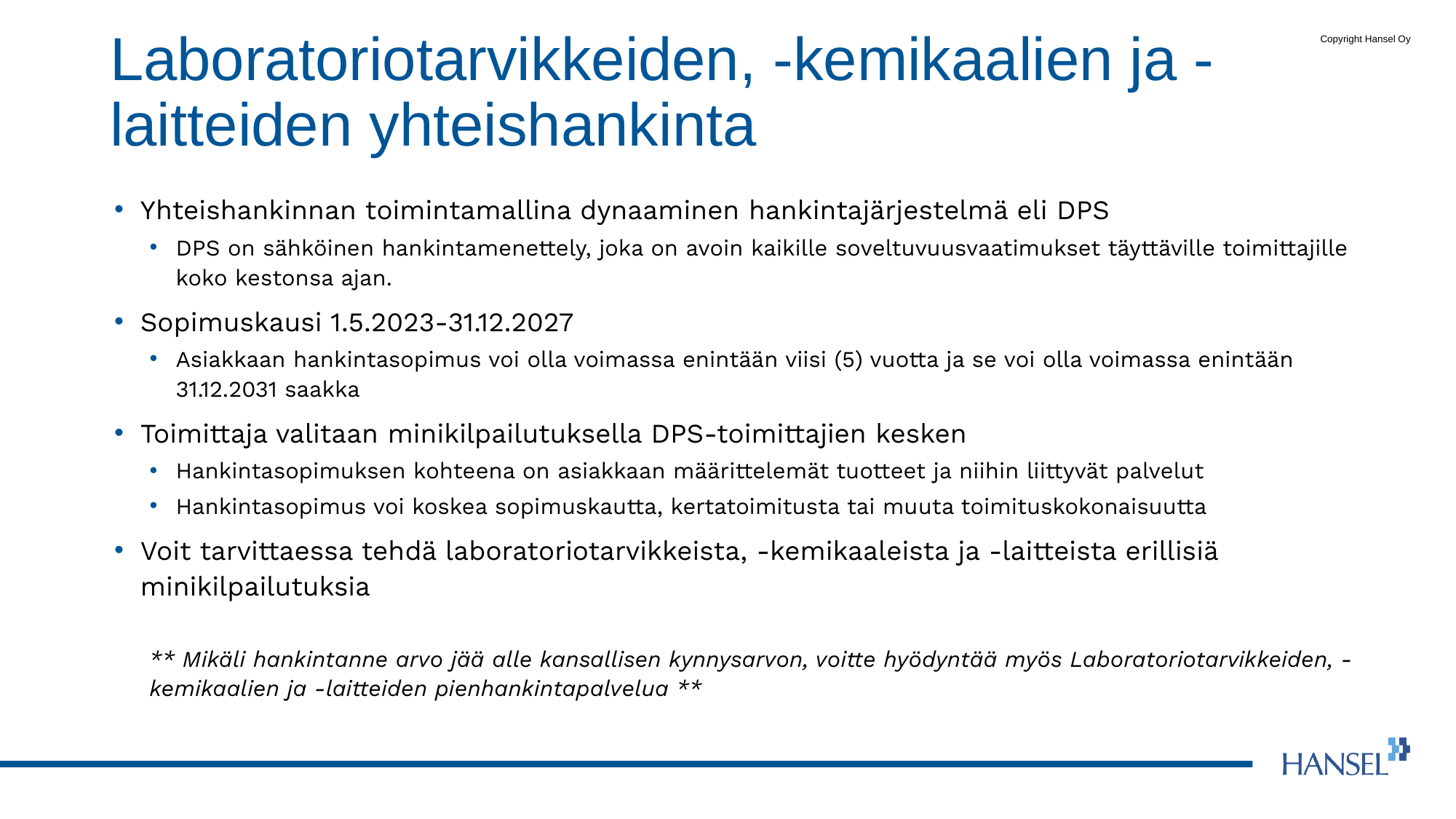

# Laboratoriotarvikkeiden, -kemikaalien ja -laitteiden yhteishankinta
Yhteishankinnan toimintamallina dynaaminen hankintajärjestelmä eli DPS
DPS on sähköinen hankintamenettely, joka on avoin kaikille soveltuvuusvaatimukset täyttäville toimittajille koko kestonsa ajan.
Sopimuskausi 1.5.2023-31.12.2027
Asiakkaan hankintasopimus voi olla voimassa enintään viisi (5) vuotta ja se voi olla voimassa enintään 31.12.2031 saakka
Toimittaja valitaan minikilpailutuksella DPS-toimittajien kesken
Hankintasopimuksen kohteena on asiakkaan määrittelemät tuotteet ja niihin liittyvät palvelut
Hankintasopimus voi koskea sopimuskautta, kertatoimitusta tai muuta toimituskokonaisuutta
Voit tarvittaessa tehdä laboratoriotarvikkeista, -kemikaaleista ja -laitteista erillisiä minikilpailutuksia

** Mikäli hankintanne arvo jää alle kansallisen kynnysarvon, voitte hyödyntää myös Laboratoriotarvikkeiden, -kemikaalien ja -laitteiden pienhankintapalvelua **